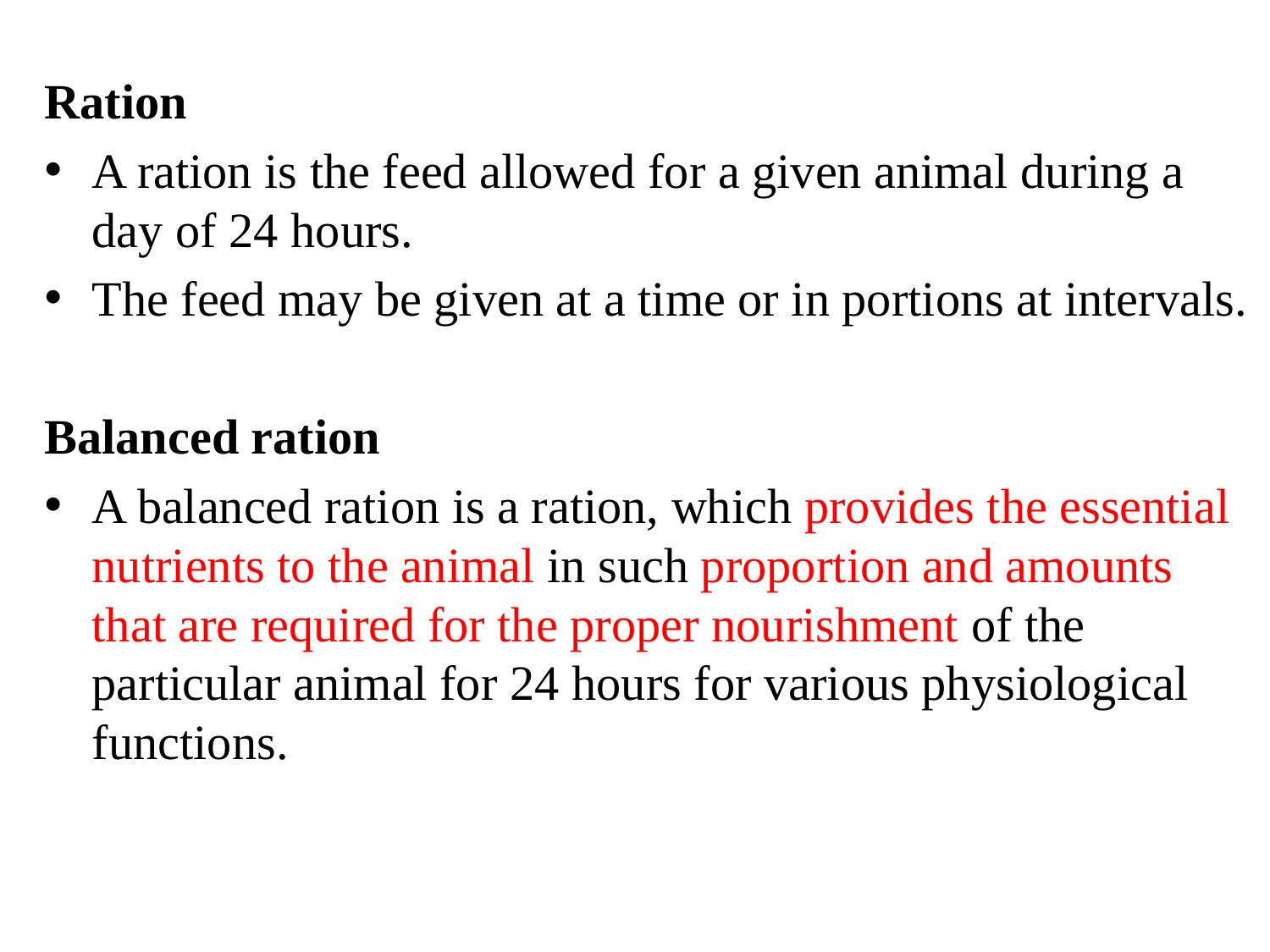

Ration
A ration is the feed allowed for a given animal during a day of 24 hours.
The feed may be given at a time or in portions at intervals.

Balanced ration
A balanced ration is a ration, which provides the essential nutrients to the animal in such proportion and amounts that are required for the proper nourishment of the particular animal for 24 hours for various physiological functions.